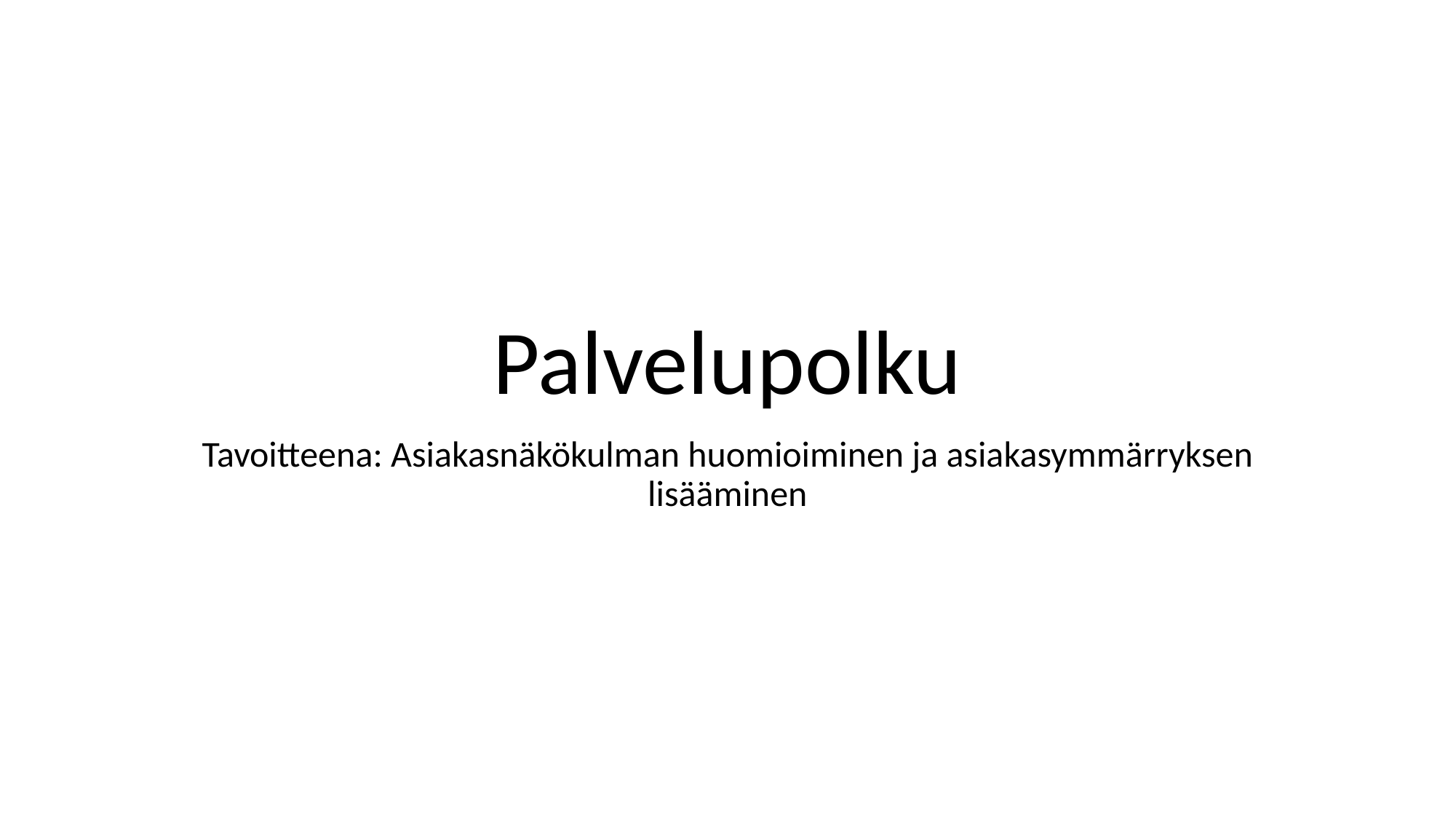

# Palvelupolku
Tavoitteena: Asiakasnäkökulman huomioiminen ja asiakasymmärryksen lisääminen